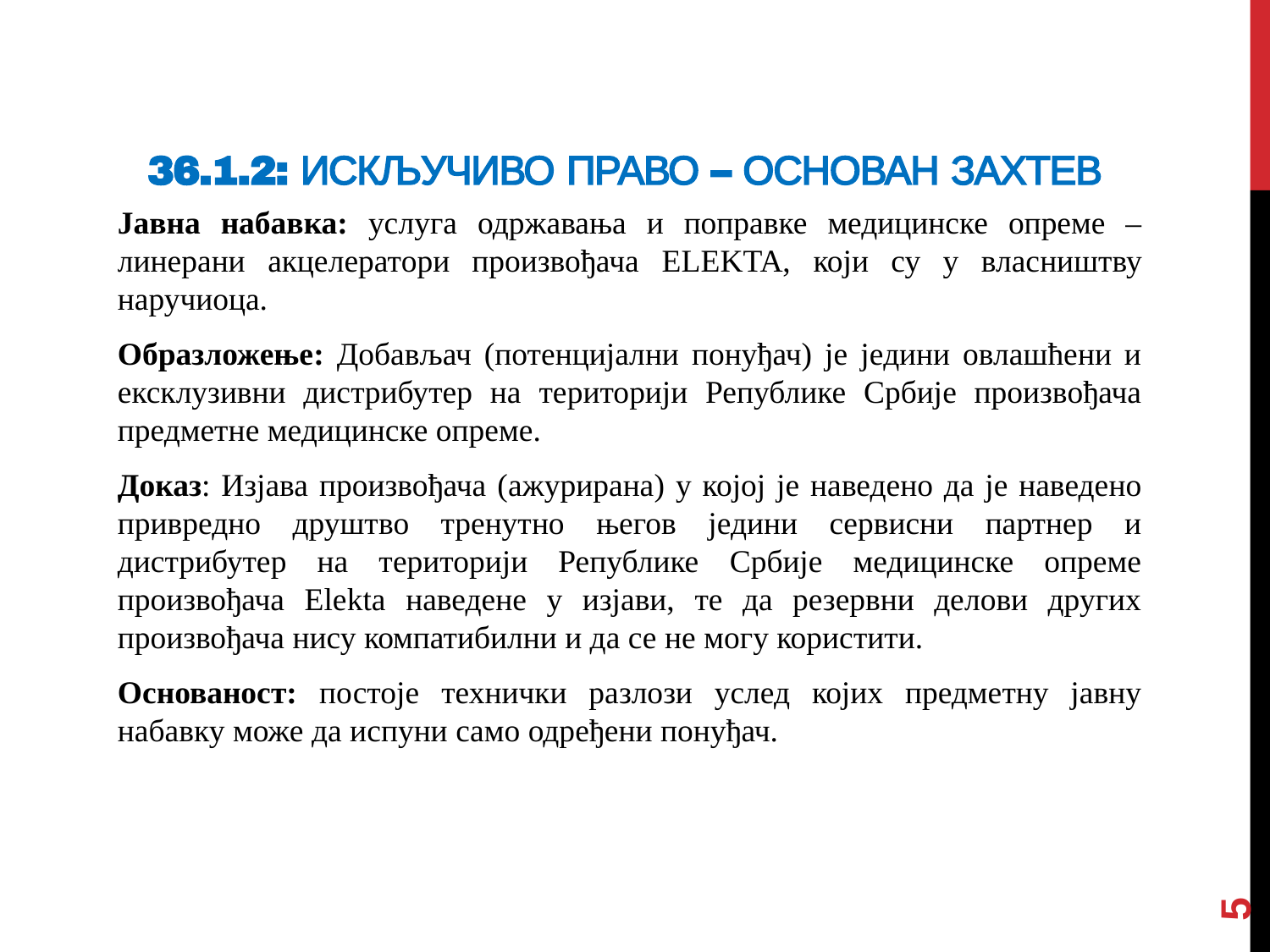

# 36.1.2: искључиво право – основан захтев
Јавна набавка: услуга одржавања и поправке медицинске опреме – линерани акцелератори произвођача ELEKTA, који су у власништву наручиоца.
Образложење: Добављач (потенцијални понуђач) је једини овлашћени и ексклузивни дистрибутер на територији Републике Србије произвођача предметне медицинске опреме.
Доказ: Изјава произвођача (ажурирана) у којој је наведено да је наведено привредно друштво тренутно његов једини сервисни партнер и дистрибутер на територији Републике Србије медицинске опреме произвођача Elekta наведене у изјави, те да резервни делови других произвођача нису компатибилни и да се не могу користити.
Основаност: постоје технички разлози услед којих предметну јавну набавку може да испуни само одређени понуђач.
5